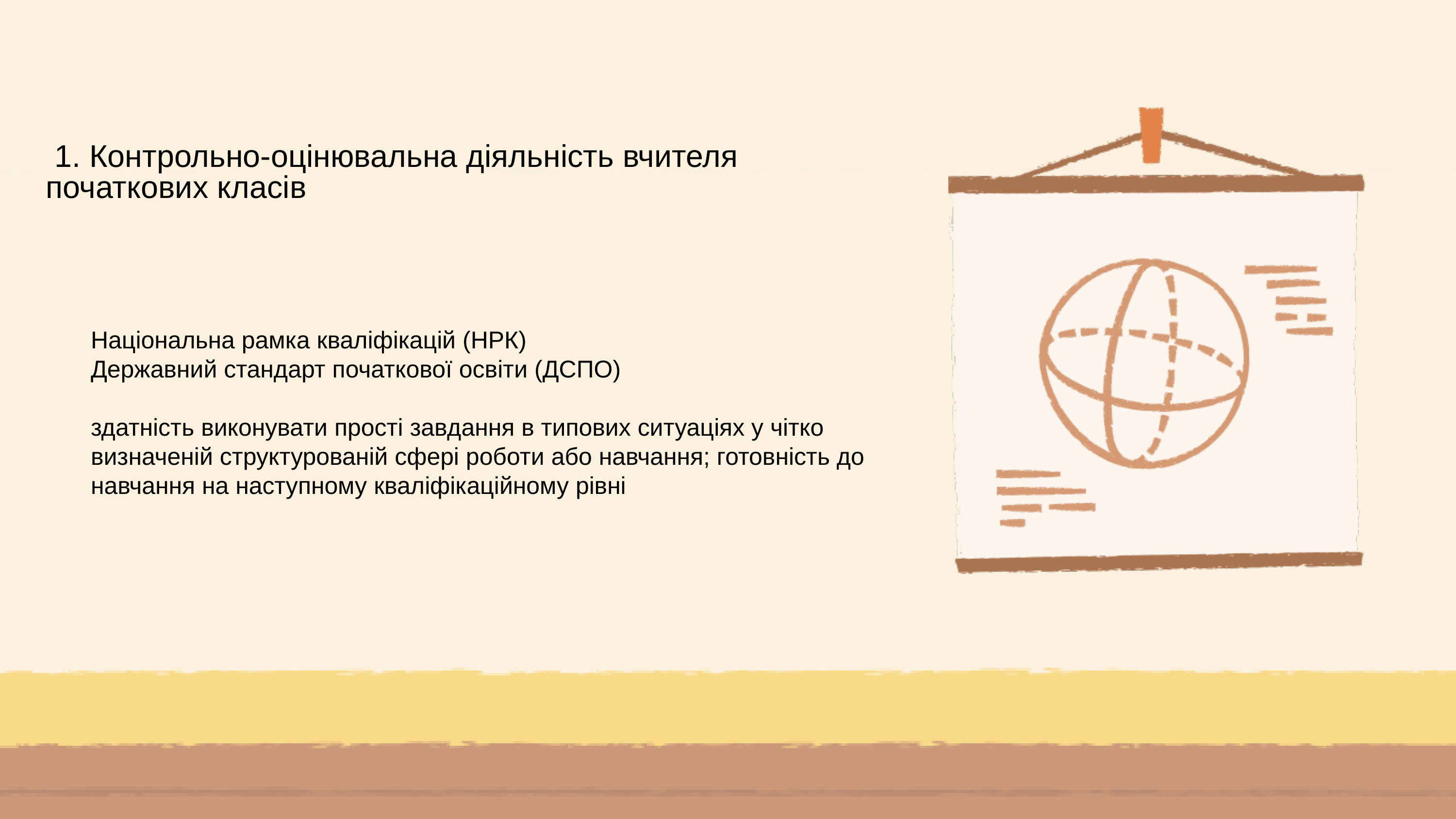

1. Контрольно-оцінювальна діяльність вчителя початкових класів

Національна рамка кваліфікацій (НРК)
Державний стандарт початкової освіти (ДСПО)

здатність виконувати прості завдання в типових ситуаціях у чітко визначеній структурованій сфері роботи або навчання; готовність до навчання на наступному кваліфікаційному рівні